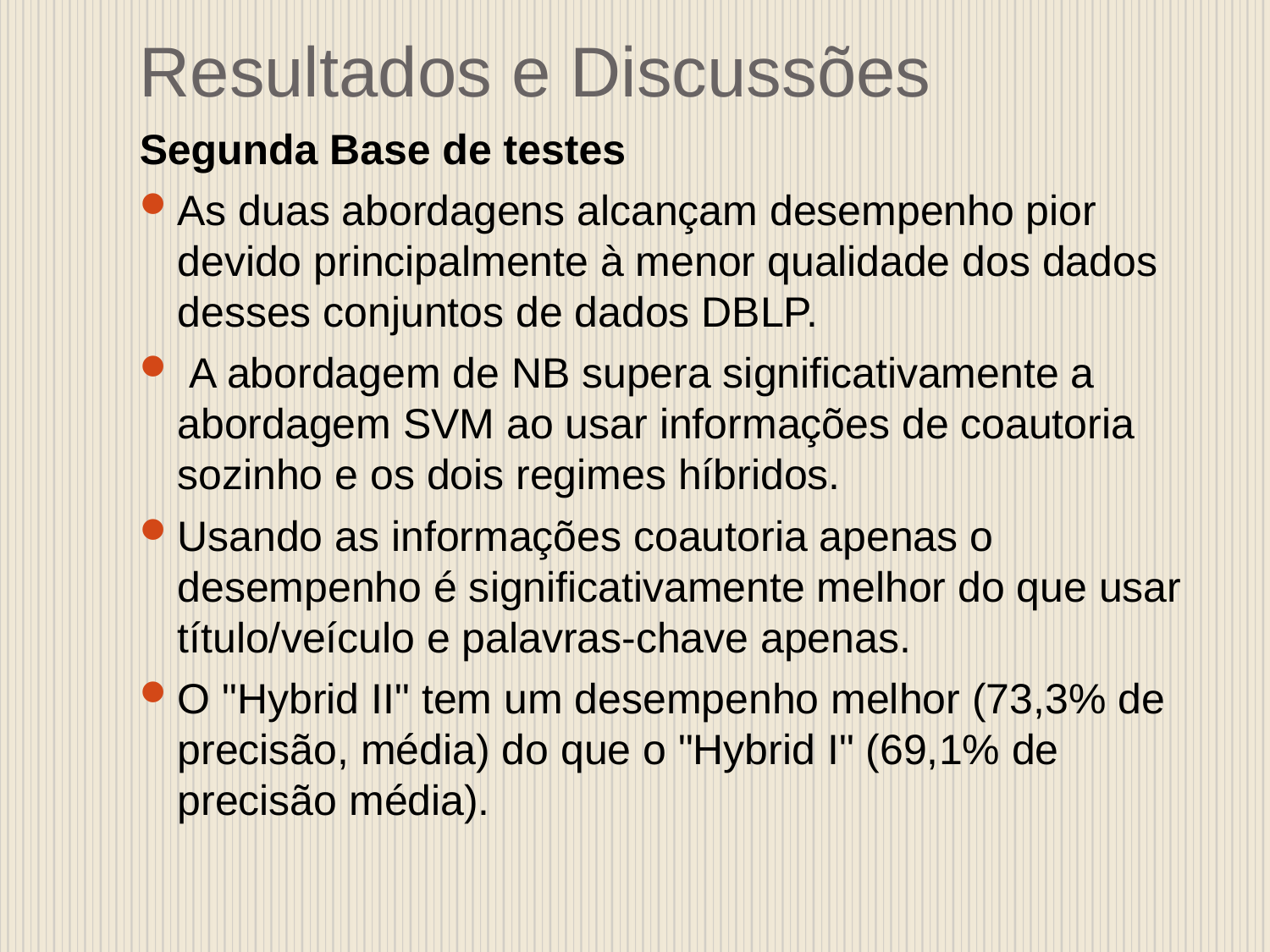

# Resultados e Discussões
Segunda Base de testes
As duas abordagens alcançam desempenho pior devido principalmente à menor qualidade dos dados desses conjuntos de dados DBLP.
 A abordagem de NB supera significativamente a abordagem SVM ao usar informações de coautoria sozinho e os dois regimes híbridos.
Usando as informações coautoria apenas o desempenho é significativamente melhor do que usar título/veículo e palavras-chave apenas.
O "Hybrid II" tem um desempenho melhor (73,3% de precisão, média) do que o "Hybrid I" (69,1% de precisão média).